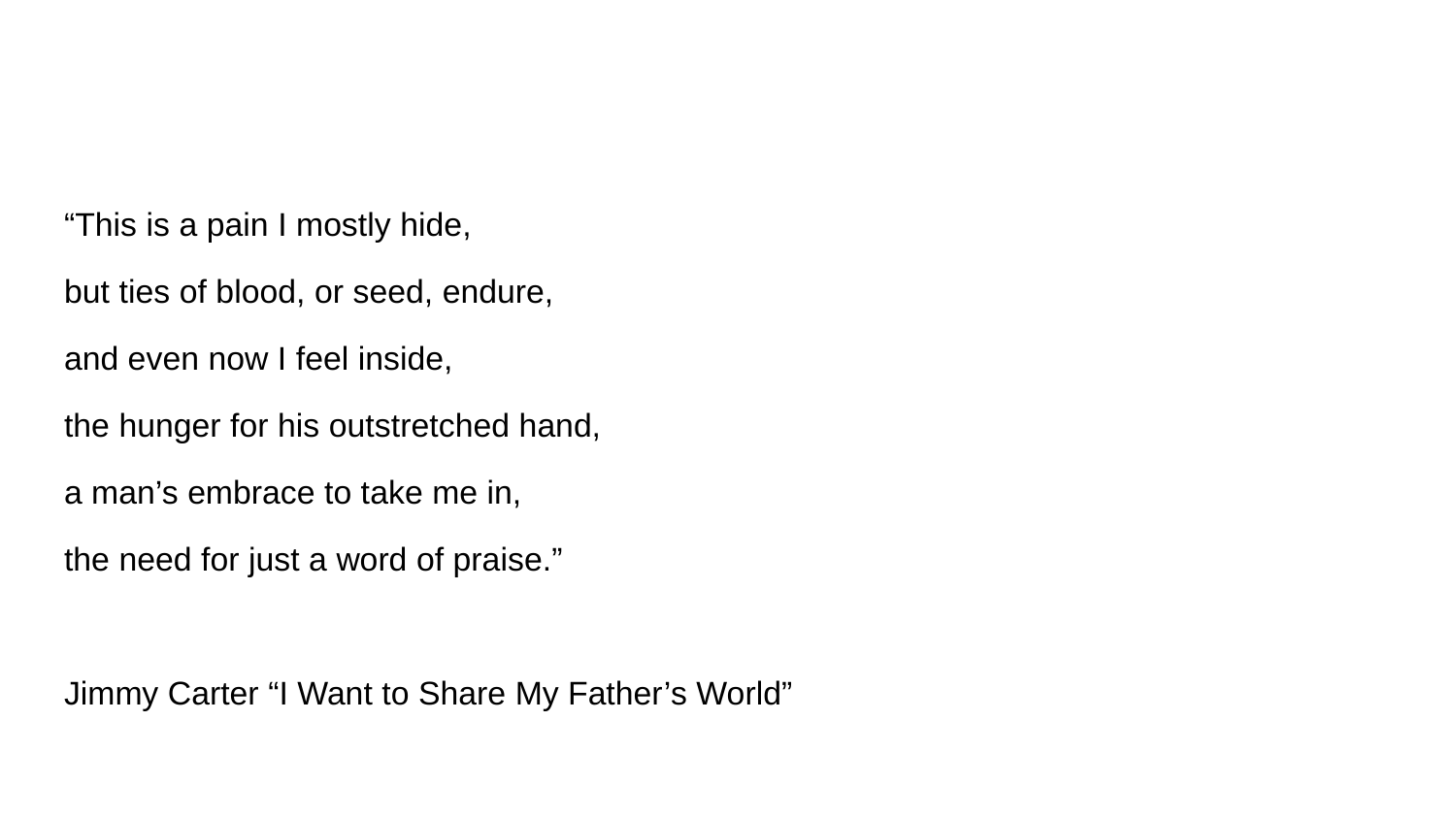

#
“This is a pain I mostly hide,
but ties of blood, or seed, endure,
and even now I feel inside,
the hunger for his outstretched hand,
a man’s embrace to take me in,
the need for just a word of praise.”

Jimmy Carter “I Want to Share My Father’s World”